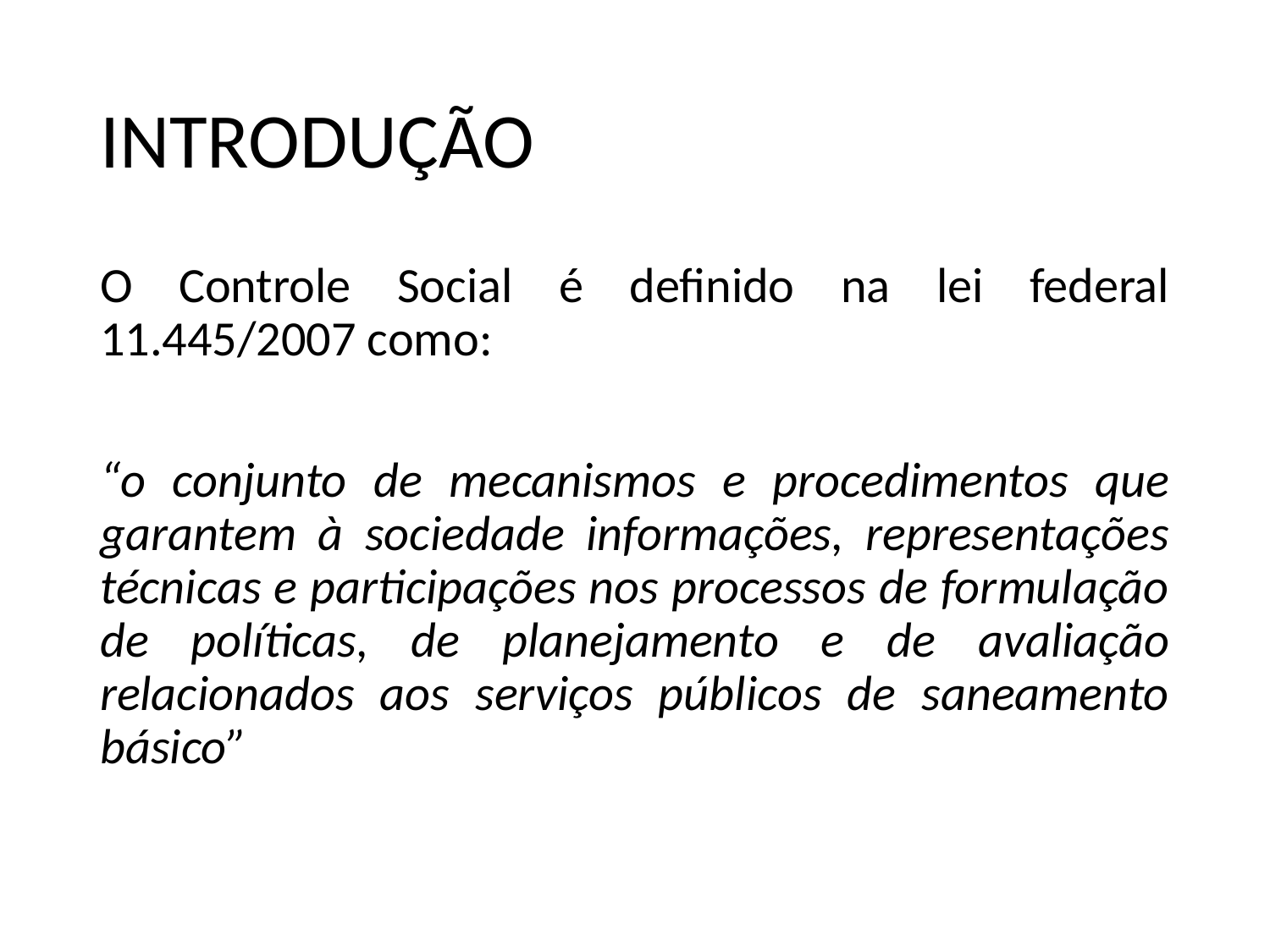

# INTRODUÇÃO
O Controle Social é definido na lei federal 11.445/2007 como:

“o conjunto de mecanismos e procedimentos que garantem à sociedade informações, representações técnicas e participações nos processos de formulação de políticas, de planejamento e de avaliação relacionados aos serviços públicos de saneamento básico”